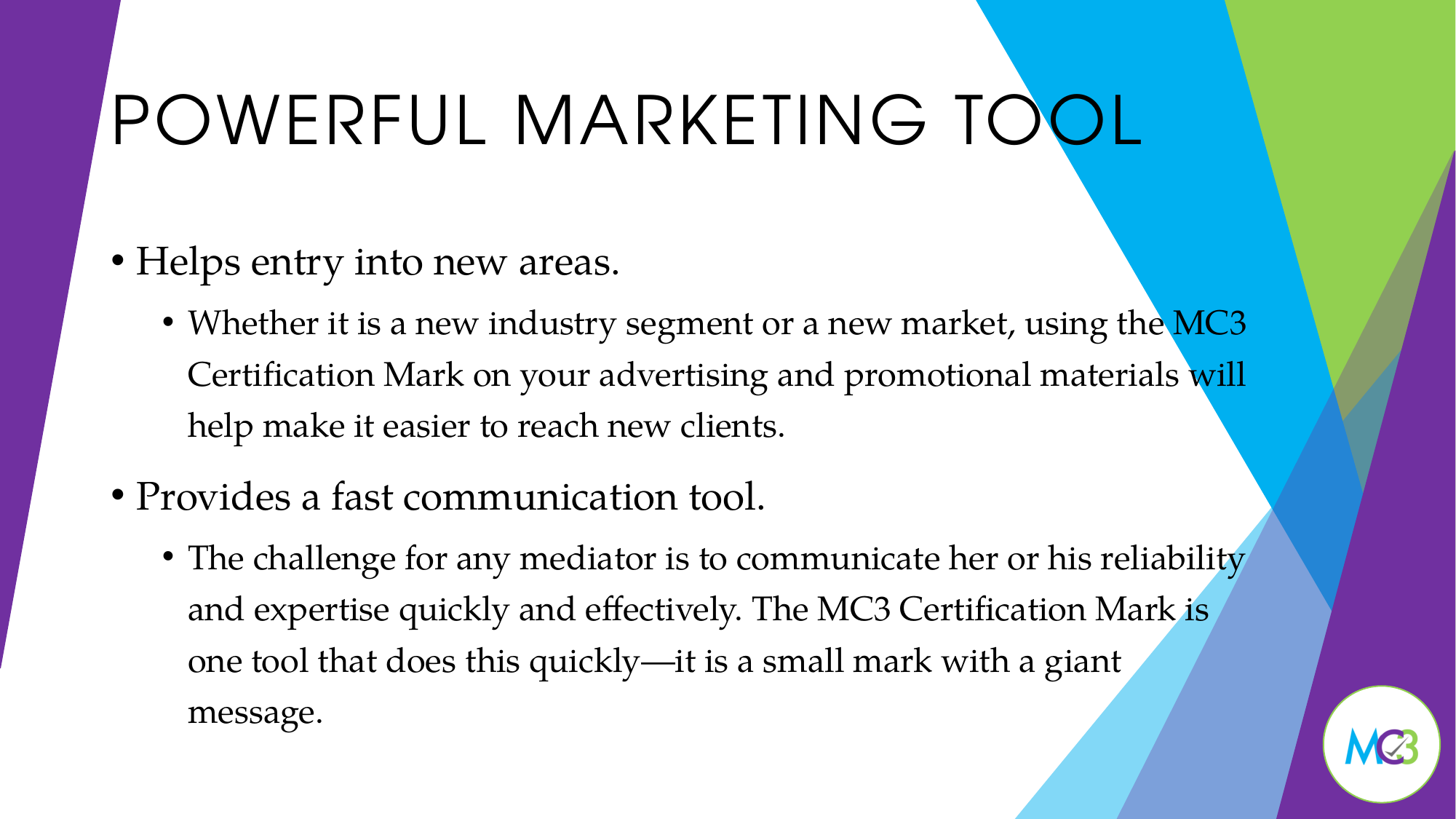

# Powerful Marketing tool
Helps entry into new areas.
Whether it is a new industry segment or a new market, using the MC3 Certification Mark on your advertising and promotional materials will help make it easier to reach new clients.
Provides a fast communication tool.
The challenge for any mediator is to communicate her or his reliability and expertise quickly and effectively. The MC3 Certification Mark is one tool that does this quickly—it is a small mark with a giant message.